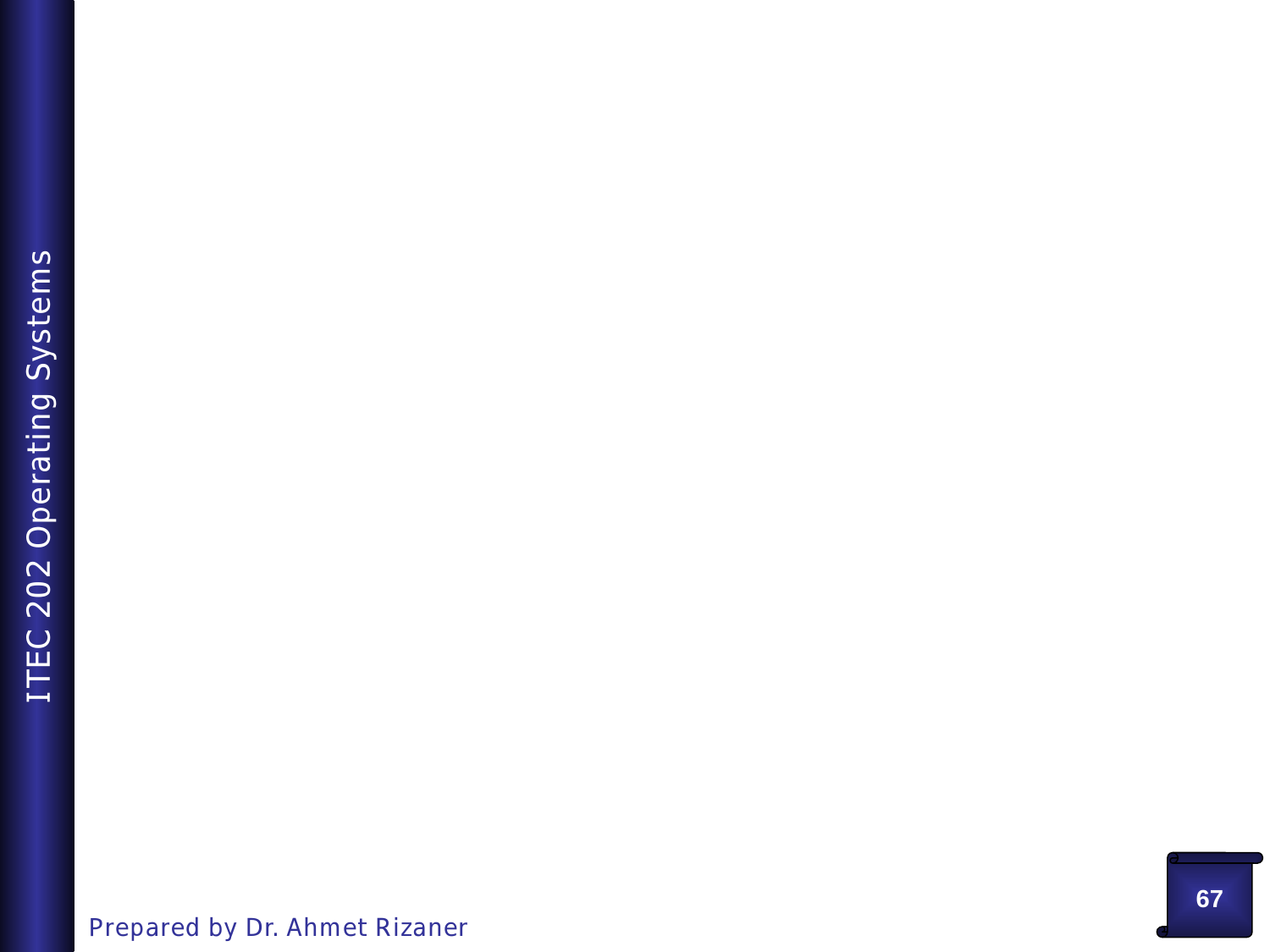

Memory Management

Ahmet Rizaner
11 April 2008